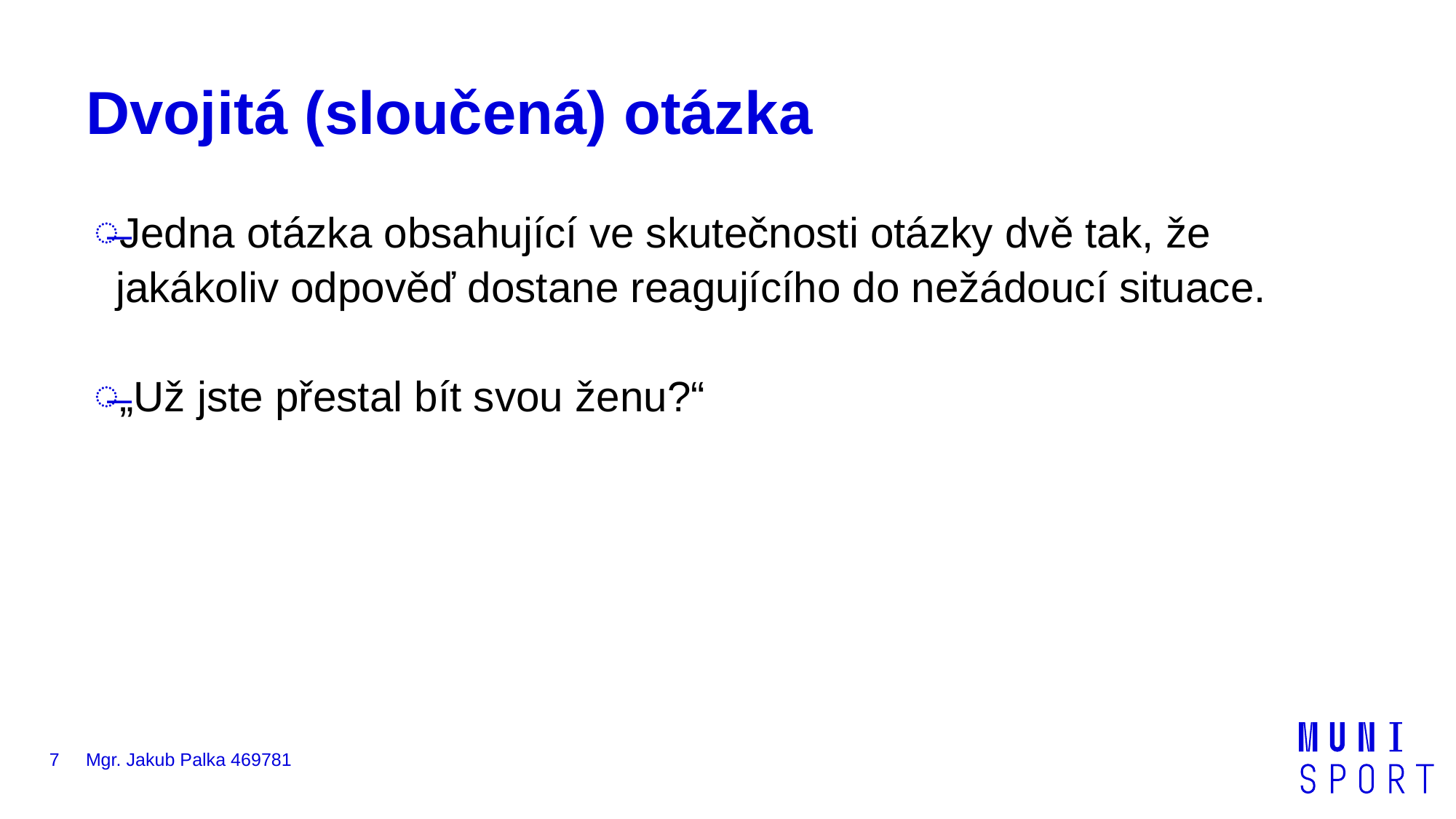

# Dvojitá (sloučená) otázka
Jedna otázka obsahující ve skutečnosti otázky dvě tak, že jakákoliv odpověď dostane reagujícího do nežádoucí situace.

„Už jste přestal bít svou ženu?“
7
Mgr. Jakub Palka 469781